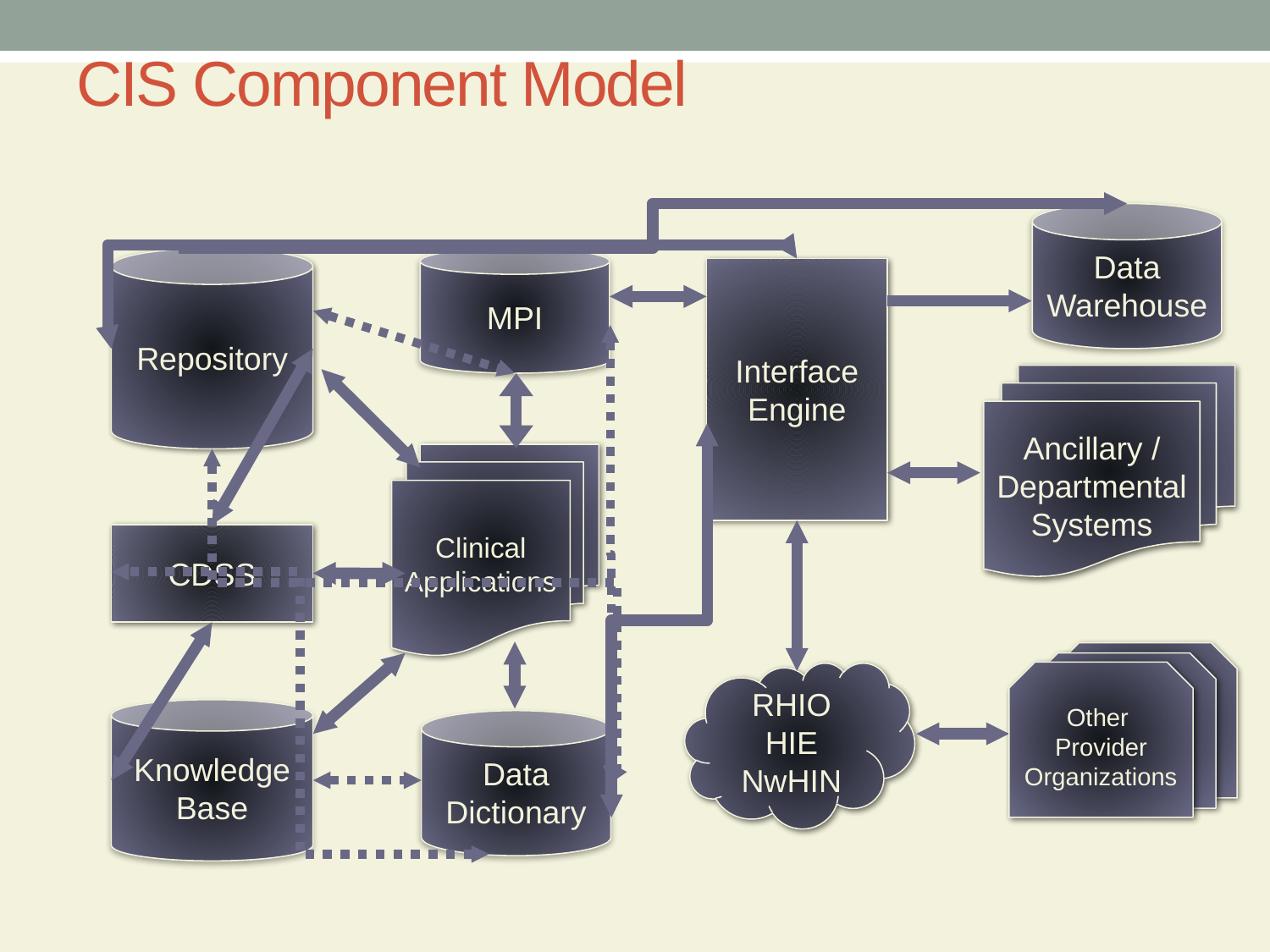

# CIS Component Model
Data Warehouse
MPI
Repository
Interface Engine
Ancillary / Departmental Systems
Clinical Applications
CDSS

Other
Provider Organizations
RHIO
HIE
NwHIN
Knowledge Base
Data Dictionary